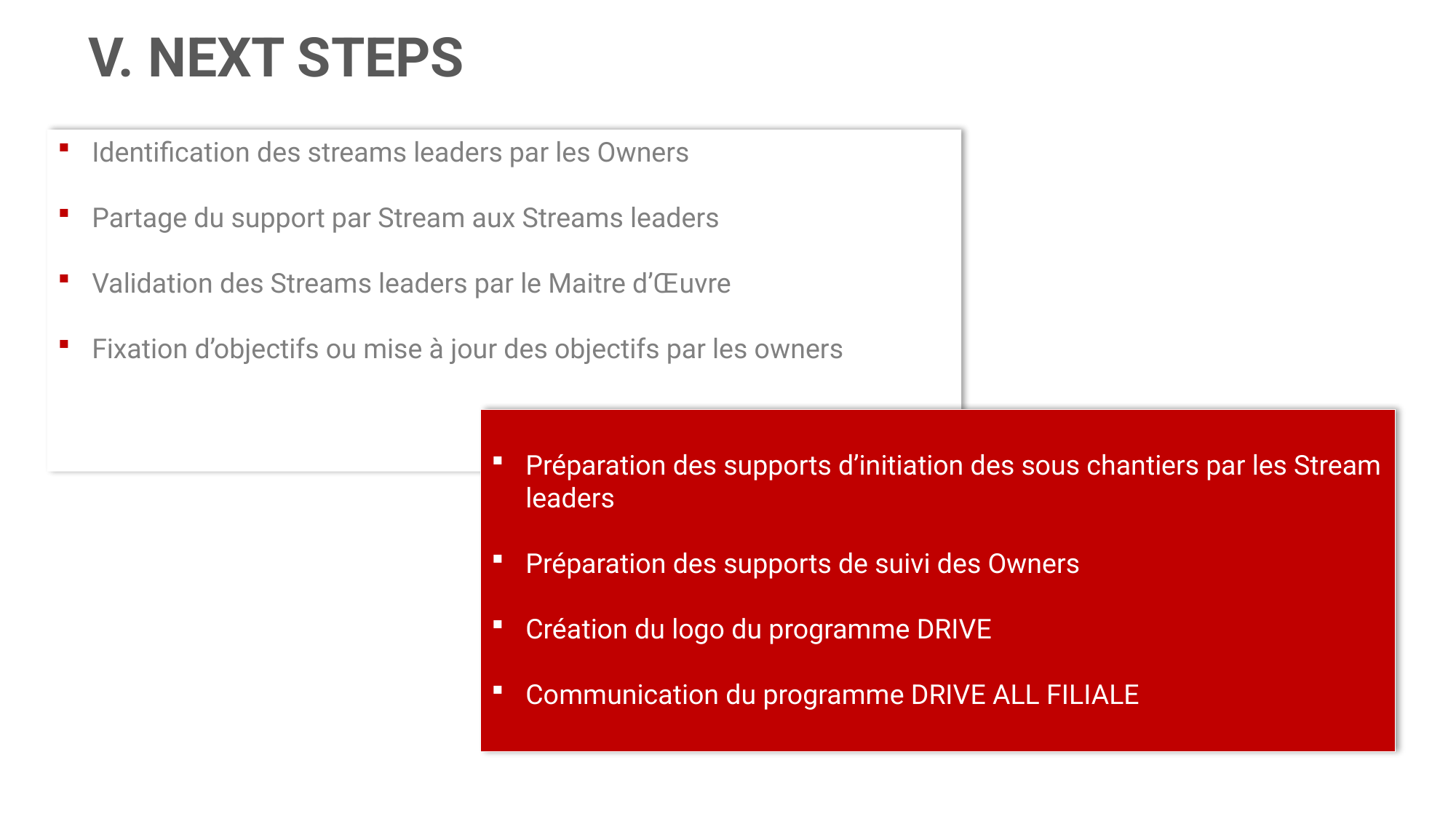

V. NEXT STEPS
Identification des streams leaders par les Owners

Partage du support par Stream aux Streams leaders

Validation des Streams leaders par le Maitre d’Œuvre

Fixation d’objectifs ou mise à jour des objectifs par les owners

Préparation des supports d’initiation des sous chantiers par les Stream leaders

Préparation des supports de suivi des Owners

Création du logo du programme DRIVE

Communication du programme DRIVE ALL FILIALE